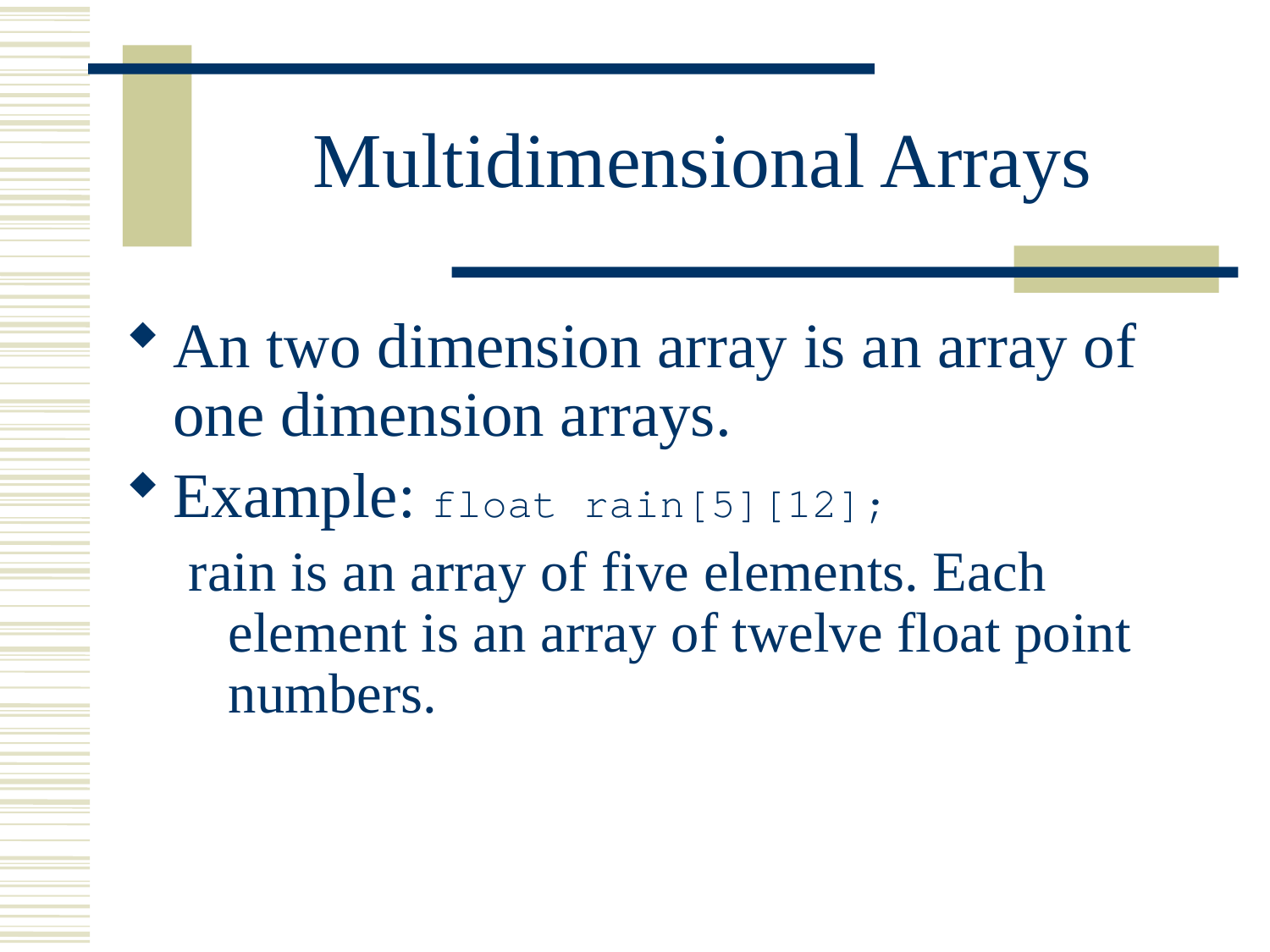

# Multidimensional Arrays
An two dimension array is an array of one dimension arrays.
Example: float rain[5][12];
rain is an array of five elements. Each element is an array of twelve float point numbers.